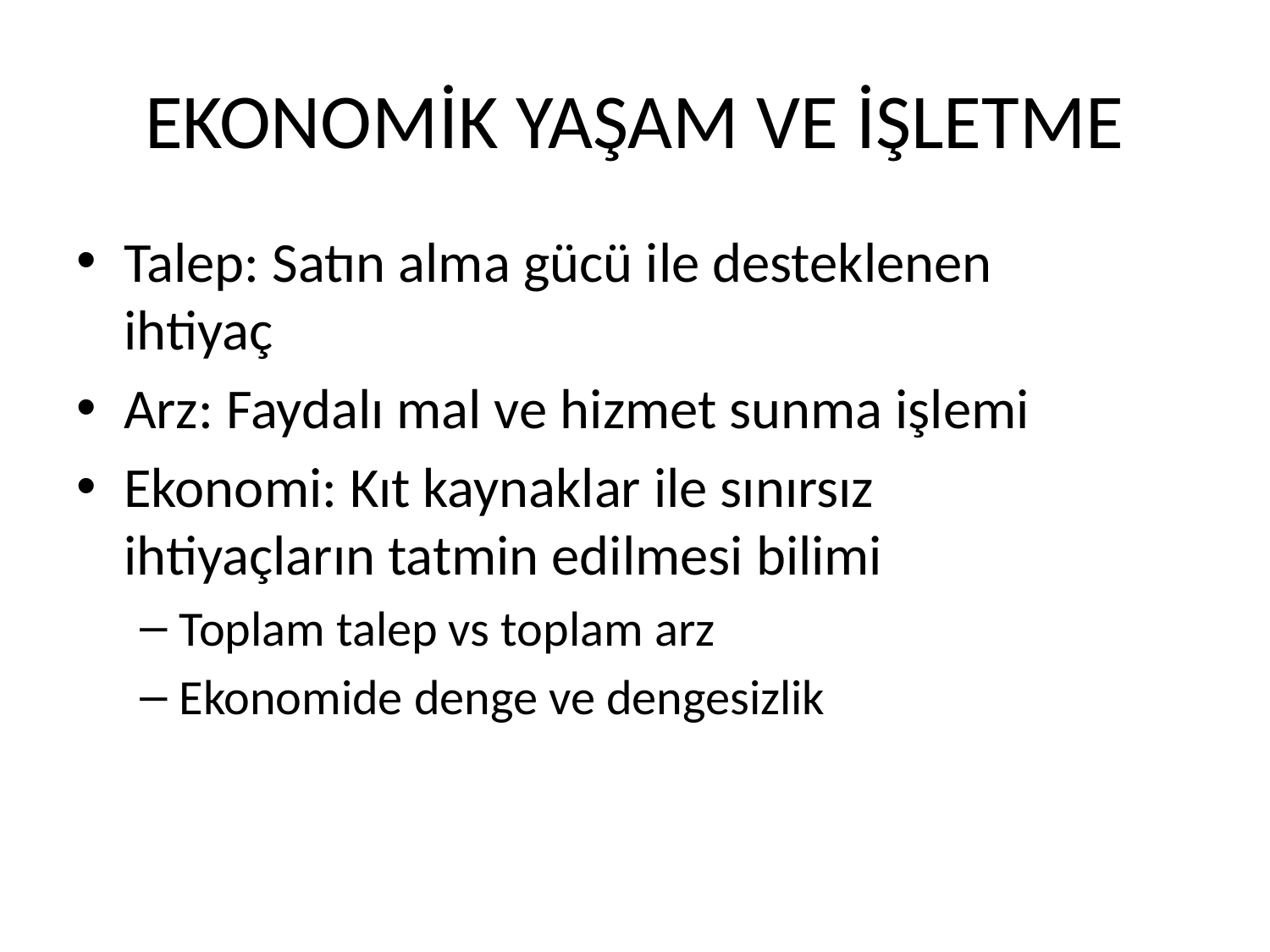

# EKONOMİK YAŞAM VE İŞLETME
Talep: Satın alma gücü ile desteklenen ihtiyaç
Arz: Faydalı mal ve hizmet sunma işlemi
Ekonomi: Kıt kaynaklar ile sınırsız ihtiyaçların tatmin edilmesi bilimi
Toplam talep vs toplam arz
Ekonomide denge ve dengesizlik